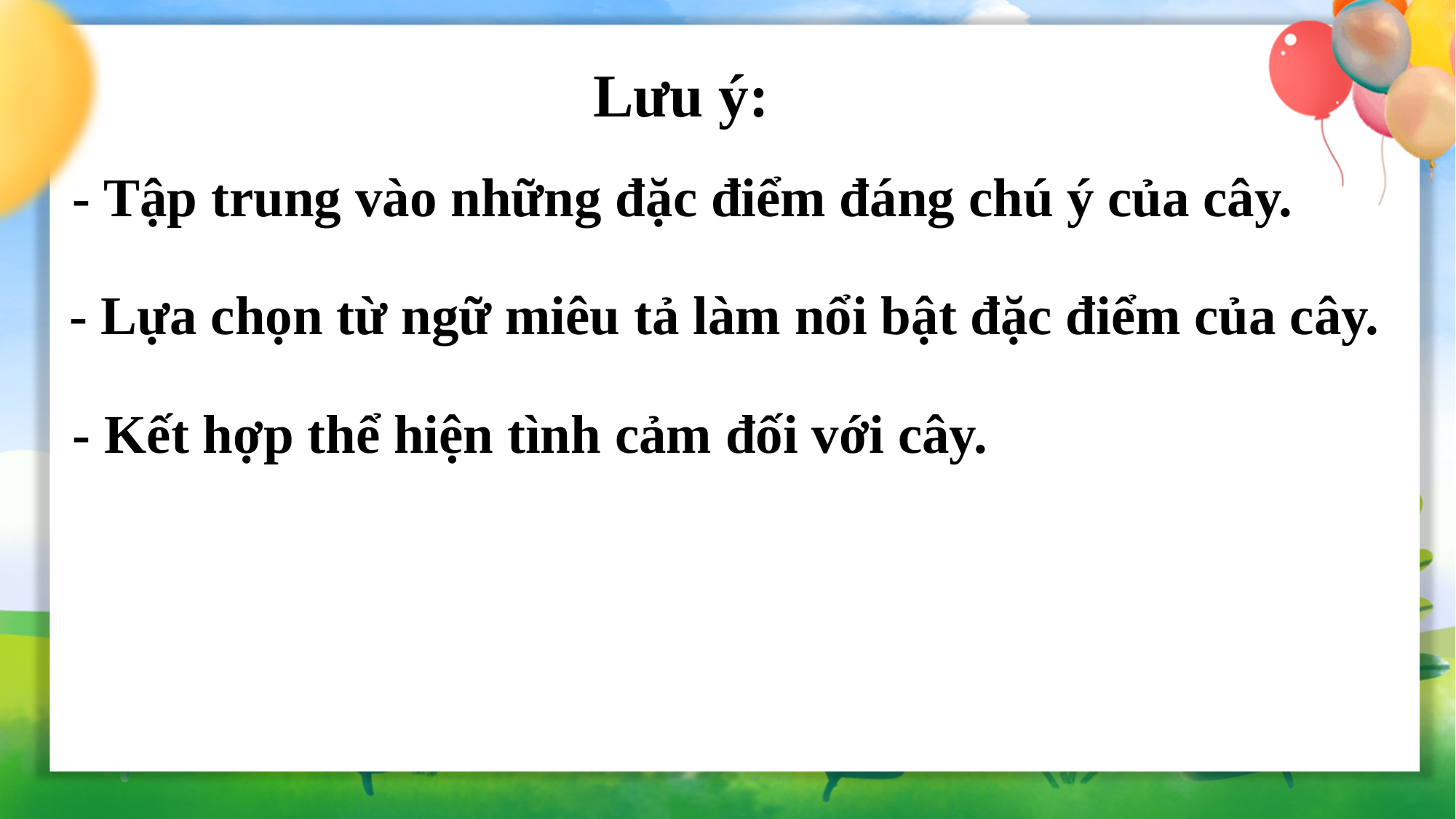

Lưu ý:

- Tập trung vào những đặc điểm đáng chú ý của cây.
- Lựa chọn từ ngữ miêu tả làm nổi bật đặc điểm của cây.
- Kết hợp thể hiện tình cảm đối với cây.